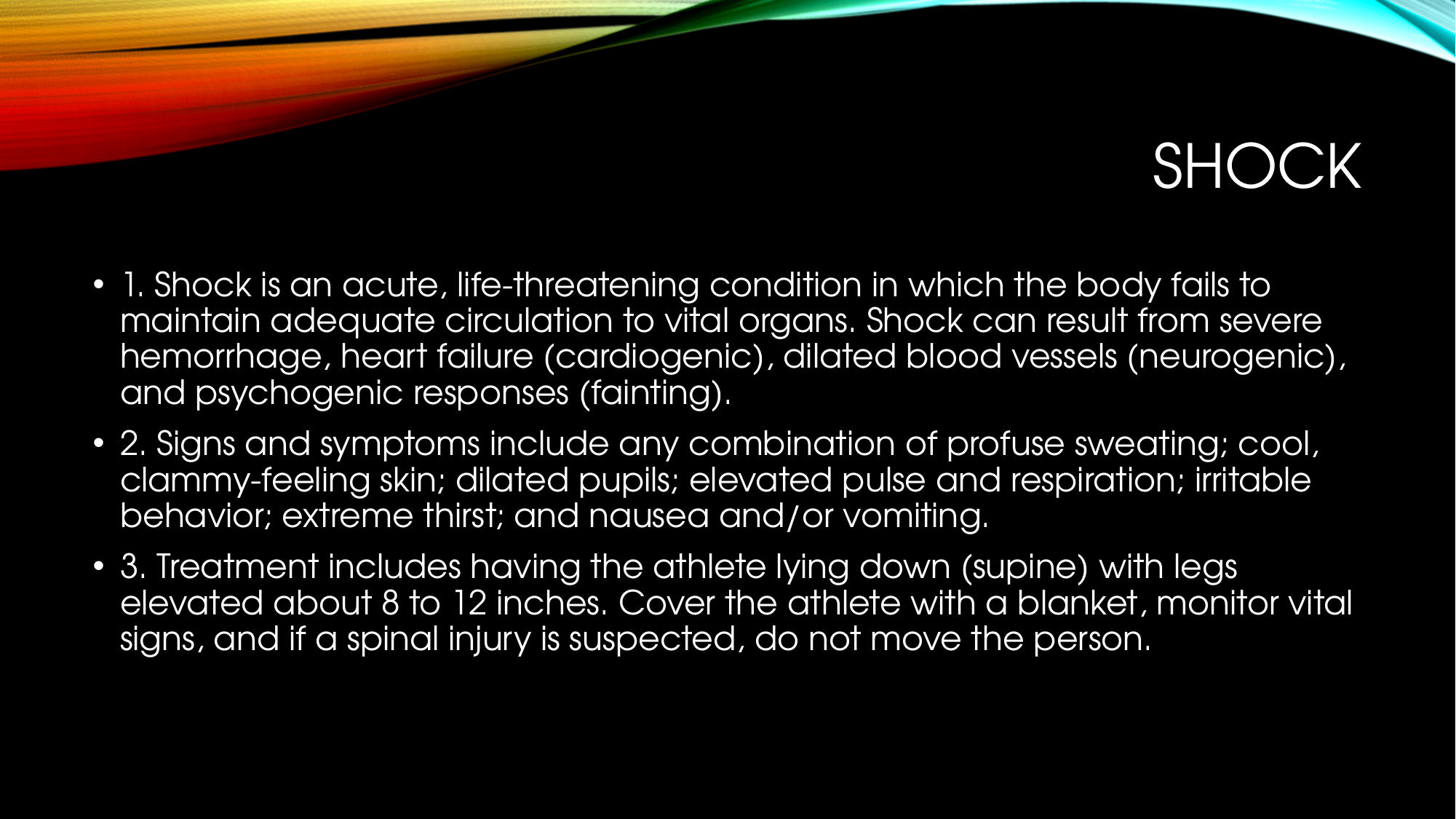

# shock
1. Shock is an acute, life-threatening condition in which the body fails to maintain adequate circulation to vital organs. Shock can result from severe hemorrhage, heart failure (cardiogenic), dilated blood vessels (neurogenic), and psychogenic responses (fainting).
2. Signs and symptoms include any combination of profuse sweating; cool, clammy-feeling skin; dilated pupils; elevated pulse and respiration; irritable behavior; extreme thirst; and nausea and/or vomiting.
3. Treatment includes having the athlete lying down (supine) with legs elevated about 8 to 12 inches. Cover the athlete with a blanket, monitor vital signs, and if a spinal injury is suspected, do not move the person.